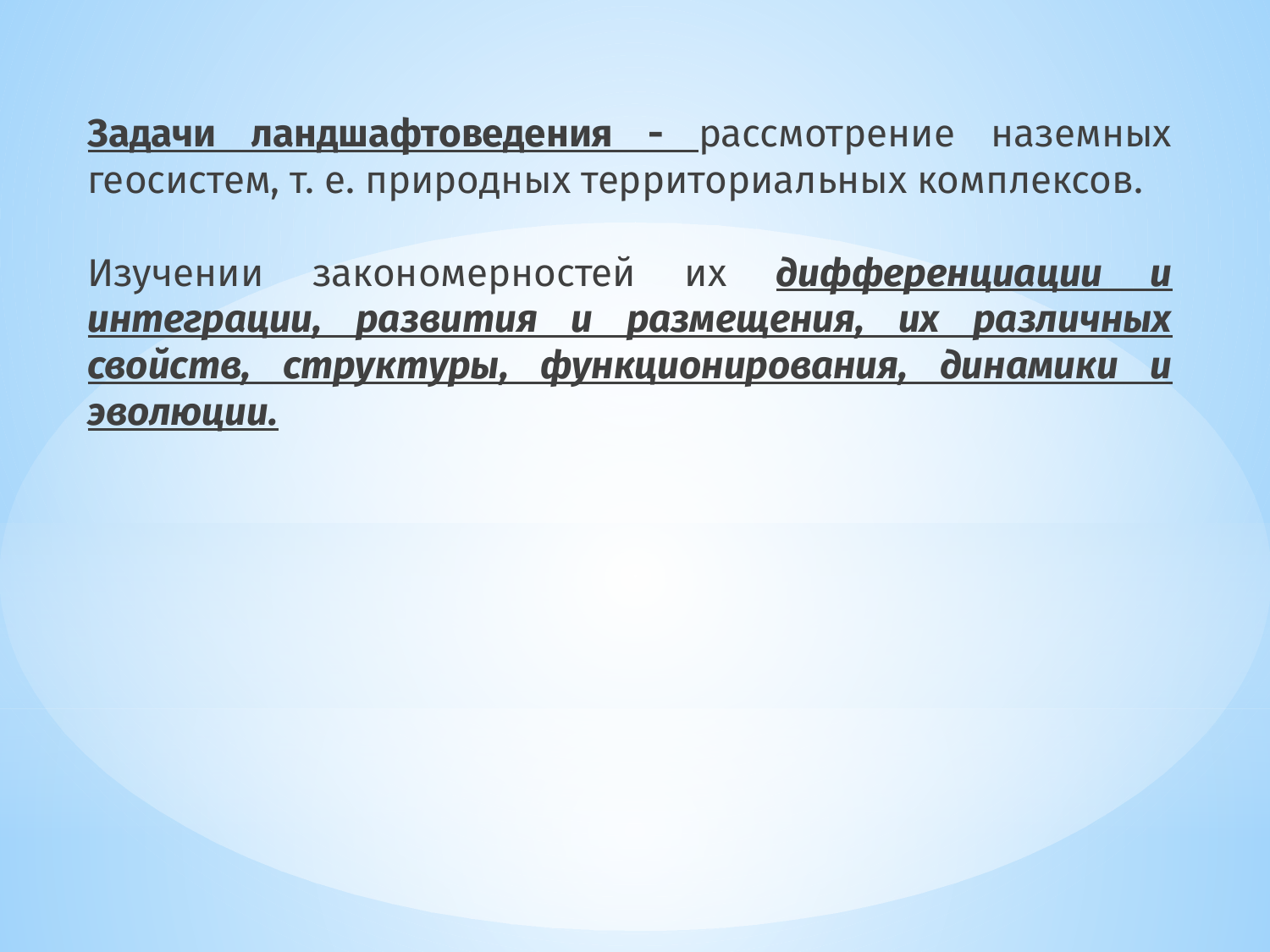

Задачи ландшафтоведения - рассмотрение наземных геосистем, т. е. природных территориальных комплексов.

Изучении закономерностей их дифференциации и интеграции, развития и размещения, их различных свойств, структуры, функционирования, динамики и эволюции.